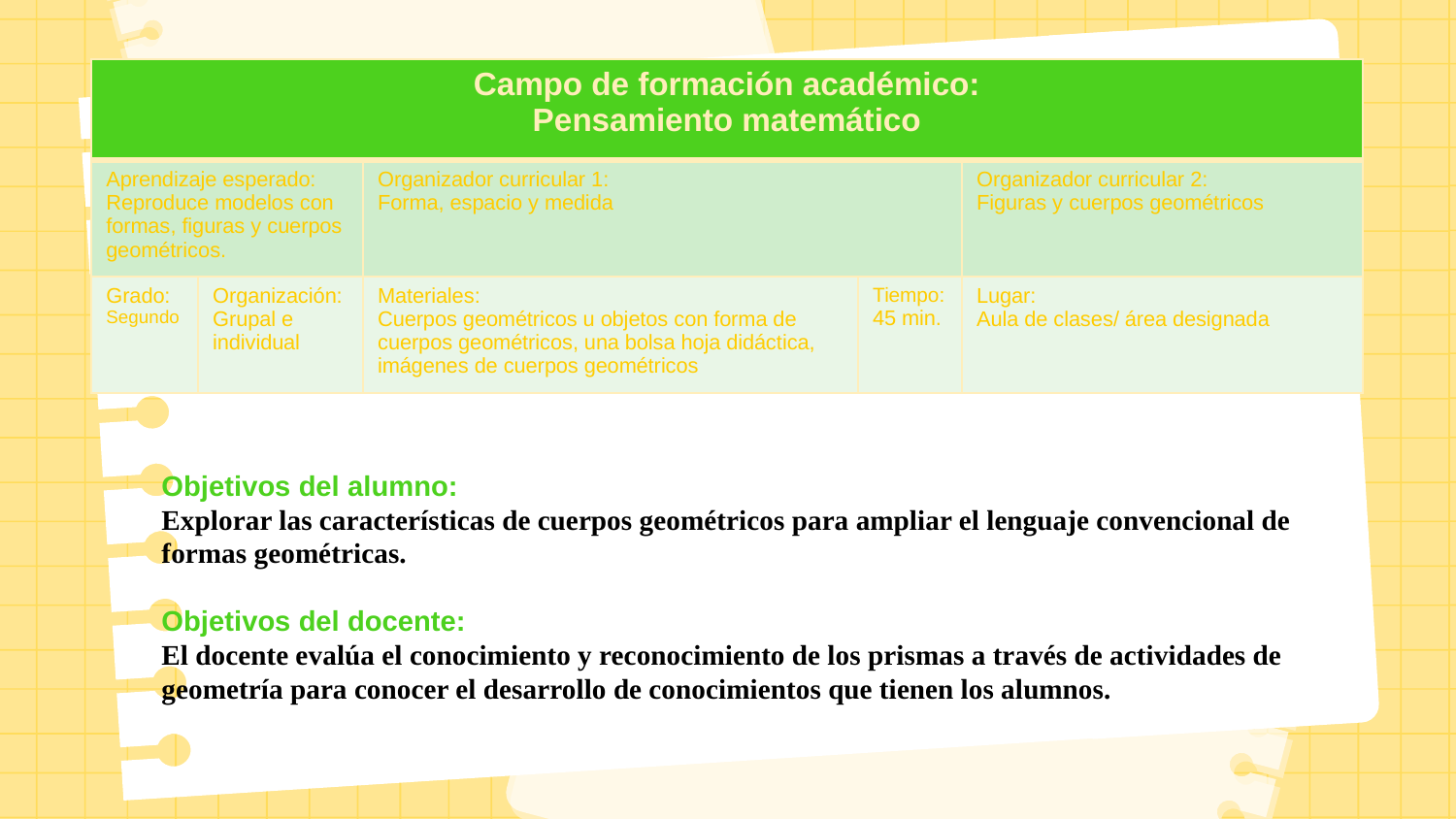

| Campo de formación académico: Pensamiento matemático |  |  |  |  |
| --- | --- | --- | --- | --- |
| Aprendizaje esperado: Reproduce modelos con formas, figuras y cuerpos geométricos. |  | Organizador curricular 1: Forma, espacio y medida |  | Organizador curricular 2: Figuras y cuerpos geométricos |
| Grado: Segundo | Organización: Grupal e individual | Materiales: Cuerpos geométricos u objetos con forma de cuerpos geométricos, una bolsa hoja didáctica, imágenes de cuerpos geométricos | Tiempo: 45 min. | Lugar: Aula de clases/ área designada |
Objetivos del alumno:
Explorar las características de cuerpos geométricos para ampliar el lenguaje convencional de formas geométricas.

Objetivos del docente:
El docente evalúa el conocimiento y reconocimiento de los prismas a través de actividades de geometría para conocer el desarrollo de conocimientos que tienen los alumnos.